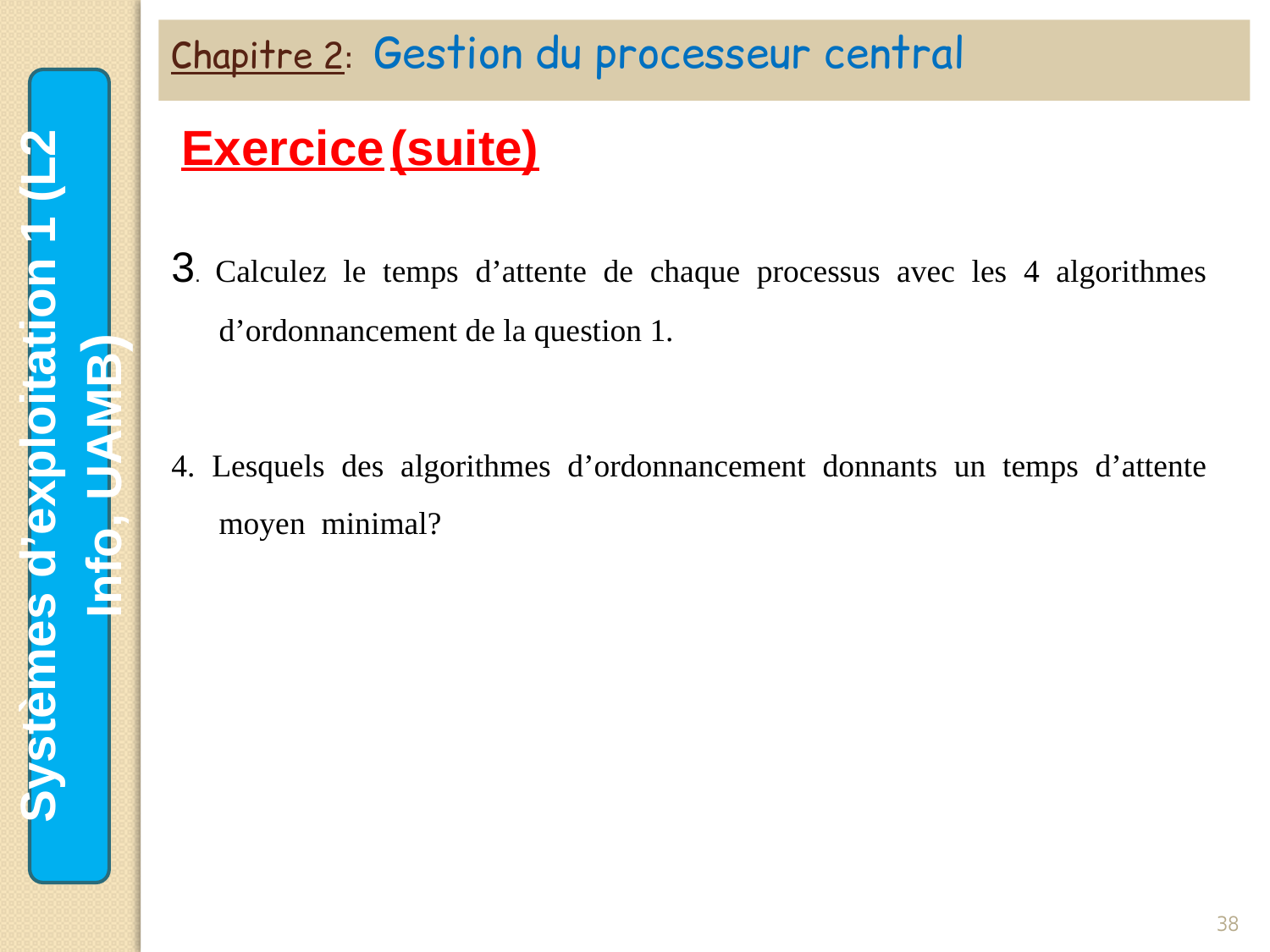

Chapitre 2:  Gestion du processeur central
Exercice (suite)
3. Calculez le temps d’attente de chaque processus avec les 4 algorithmes d’ordonnancement de la question 1.

4. Lesquels des algorithmes d’ordonnancement donnants un temps d’attente moyen  minimal?
Systèmes d’exploitation 1 (L2 Info, UAMB)
38